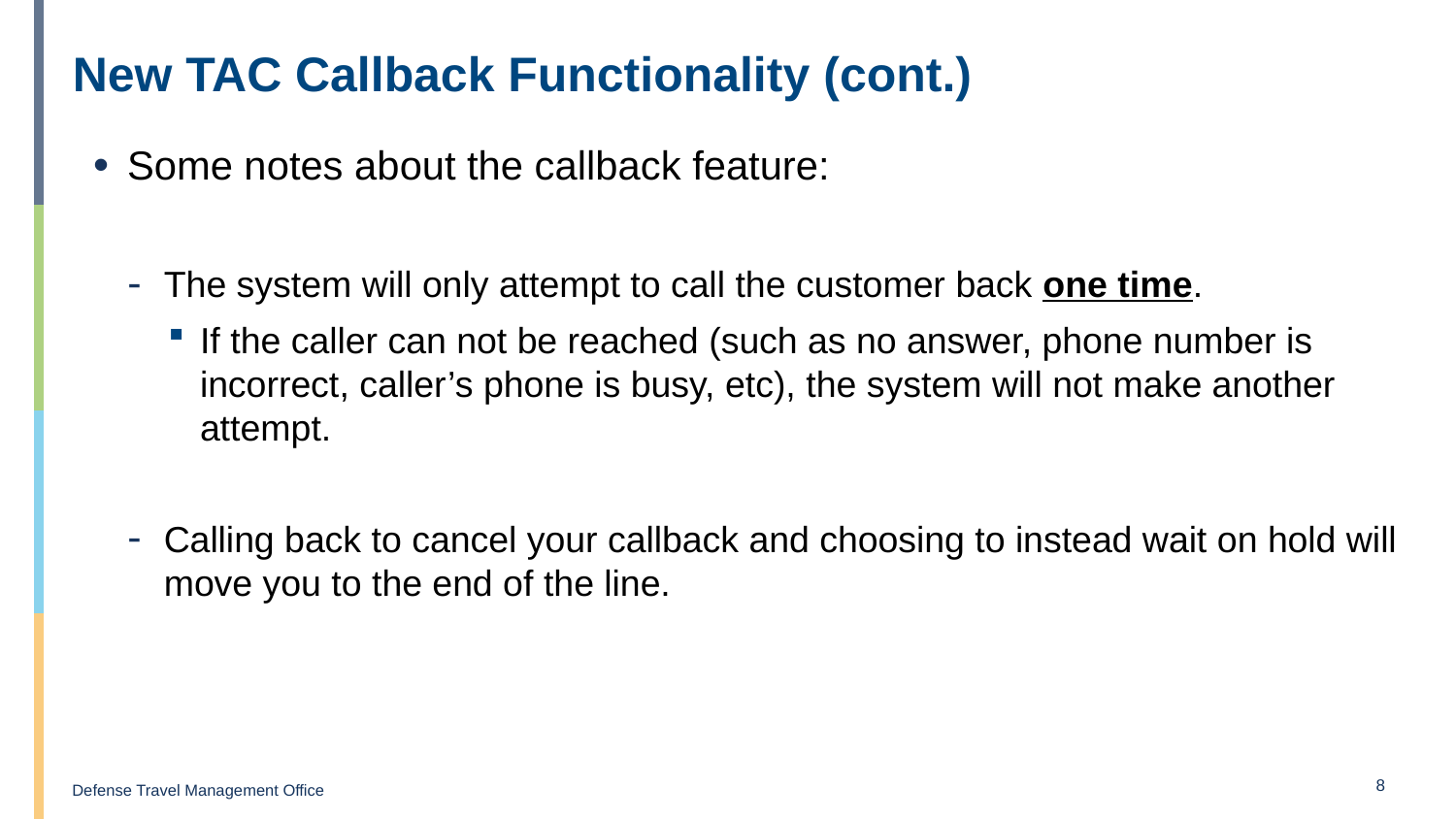

# New TAC Callback Functionality (cont.)
Some notes about the callback feature:

The system will only attempt to call the customer back one time.
If the caller can not be reached (such as no answer, phone number is incorrect, caller’s phone is busy, etc), the system will not make another attempt.

Calling back to cancel your callback and choosing to instead wait on hold will move you to the end of the line.
8